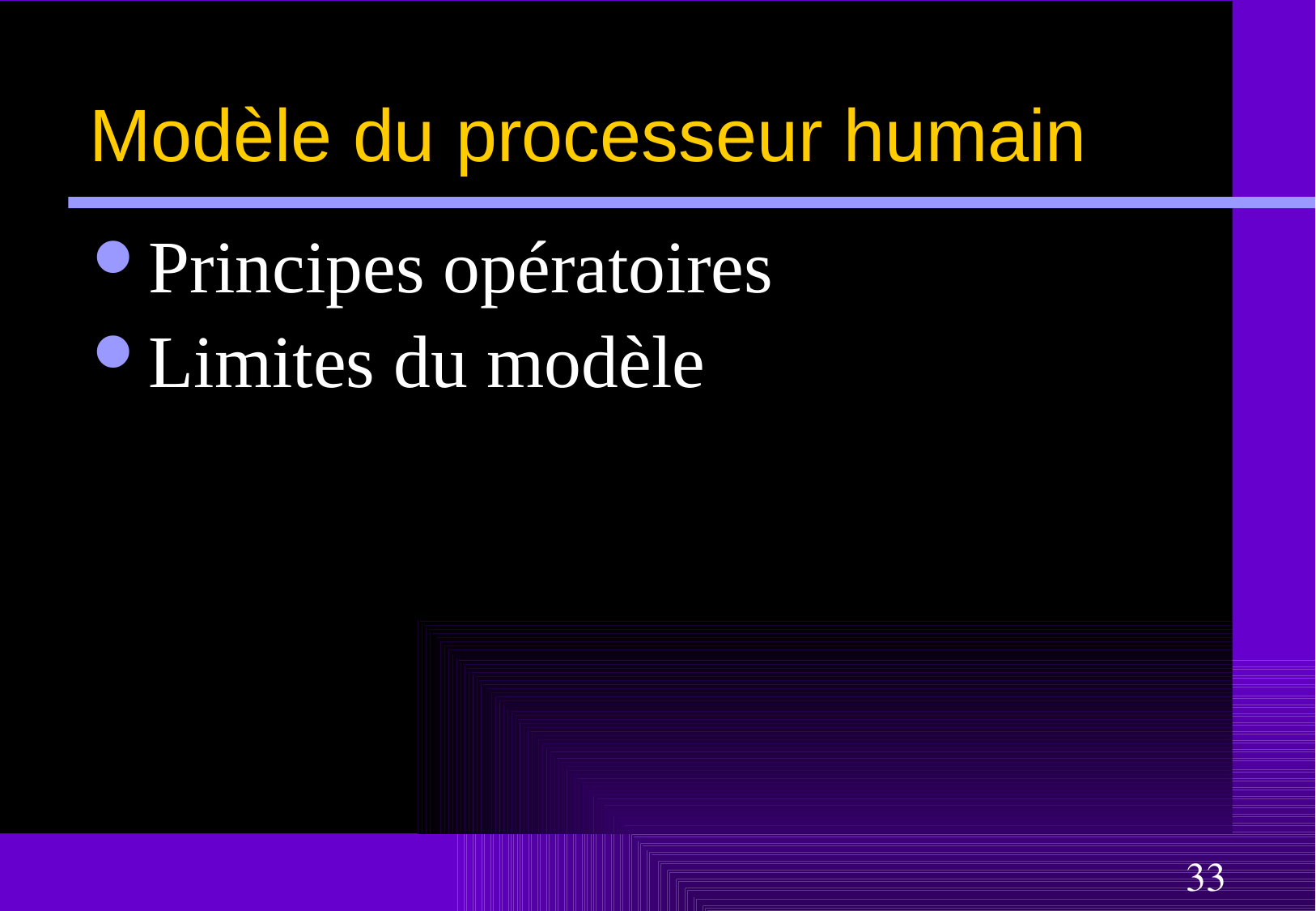

# Modèle du processeur humain
Principes opératoires
Limites du modèle

33